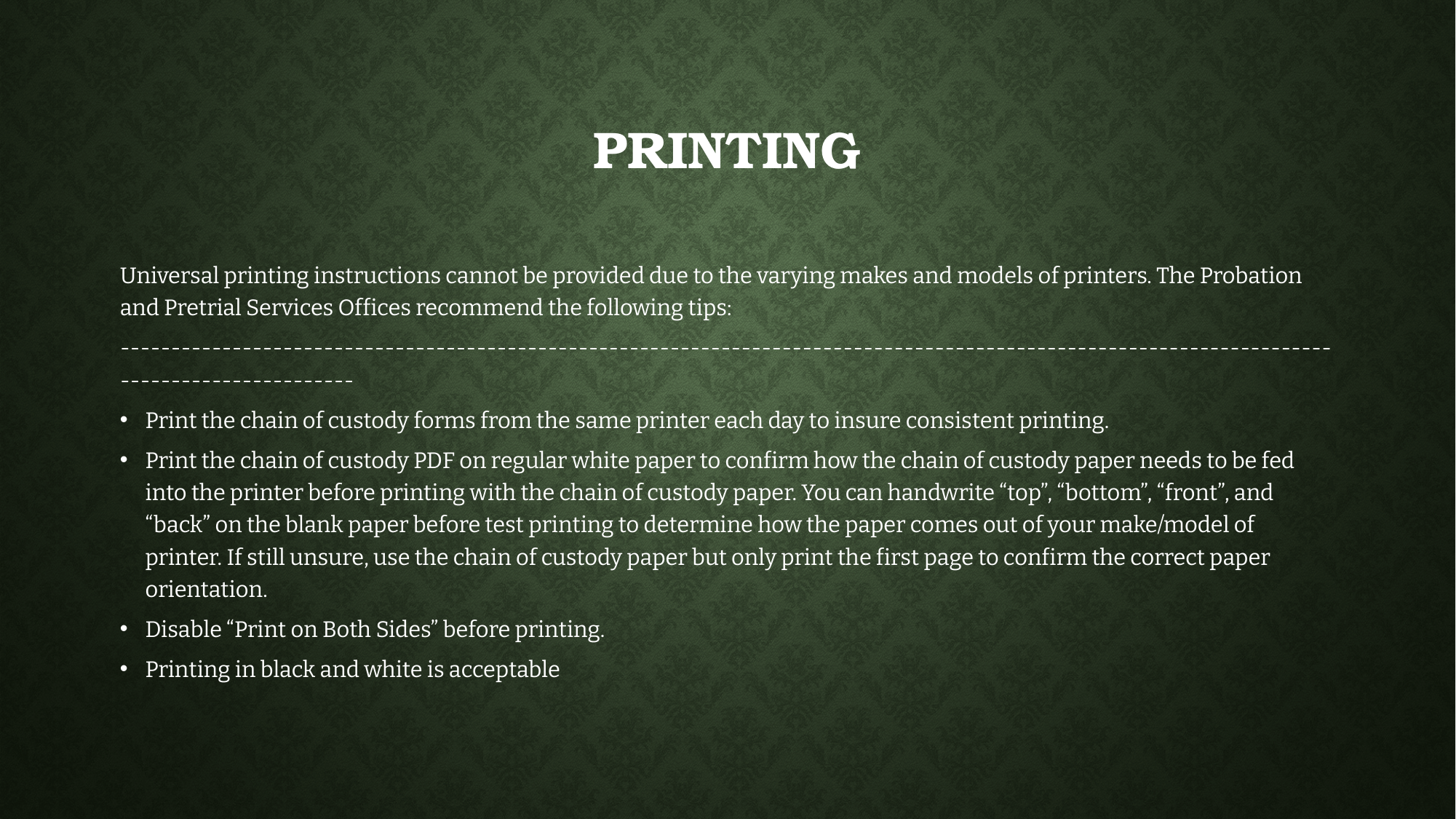

# Printing
Universal printing instructions cannot be provided due to the varying makes and models of printers. The Probation and Pretrial Services Offices recommend the following tips:
----------------------------------------------------------------------------------------------------------------------------------------------
Print the chain of custody forms from the same printer each day to insure consistent printing.
Print the chain of custody PDF on regular white paper to confirm how the chain of custody paper needs to be fed into the printer before printing with the chain of custody paper. You can handwrite “top”, “bottom”, “front”, and “back” on the blank paper before test printing to determine how the paper comes out of your make/model of printer. If still unsure, use the chain of custody paper but only print the first page to confirm the correct paper orientation.
Disable “Print on Both Sides” before printing.
Printing in black and white is acceptable